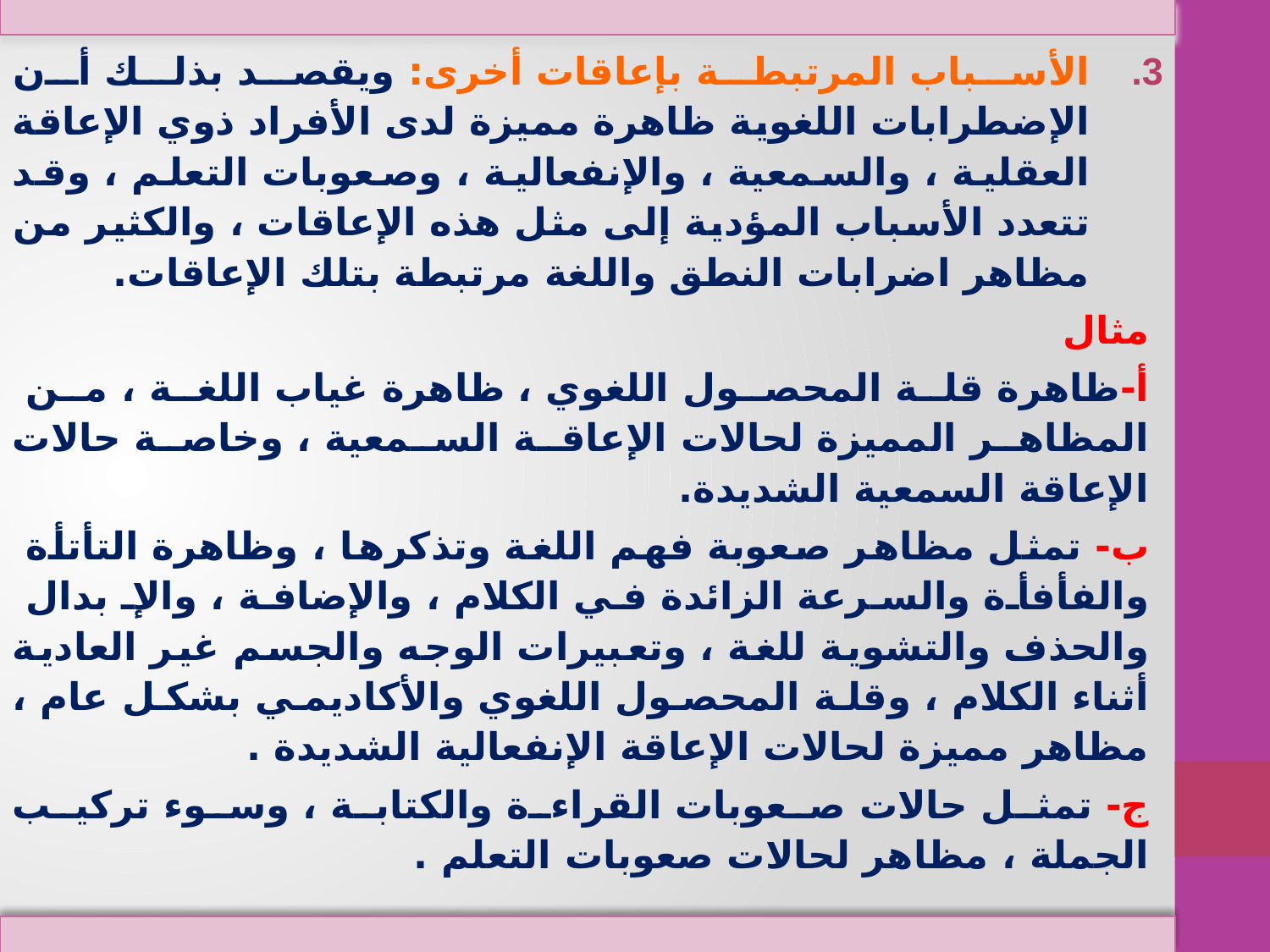

الأسباب المرتبطة بإعاقات أخرى: ويقصد بذلك أن الإضطرابات اللغوية ظاهرة مميزة لدى الأفراد ذوي الإعاقة العقلية ، والسمعية ، والإنفعالية ، وصعوبات التعلم ، وقد تتعدد الأسباب المؤدية إلى مثل هذه الإعاقات ، والكثير من مظاهر اضرابات النطق واللغة مرتبطة بتلك الإعاقات.
مثال
	أ-ظاهرة قلة المحصول اللغوي ، ظاهرة غياب اللغة ، من 	المظاهر 	المميزة لحالات الإعاقة السمعية ، وخاصة 	حالات الإعاقة السمعية 	الشديدة.
	ب- تمثل مظاهر صعوبة فهم اللغة وتذكرها ، وظاهرة التأتأة 	والفأفأة والسرعة الزائدة في الكلام ، والإضافة ، والإ بدال 	والحذف والتشوية للغة ، وتعبيرات الوجه والجسم غير العادية أثناء الكلام ، وقلة المحصول اللغوي والأكاديمي بشكل عام ، مظاهر مميزة لحالات الإعاقة الإنفعالية الشديدة .
	ج- تمثل حالات صعوبات القراءة والكتابة ، وسوء تركيب الجملة ، 	مظاهر لحالات صعوبات التعلم .